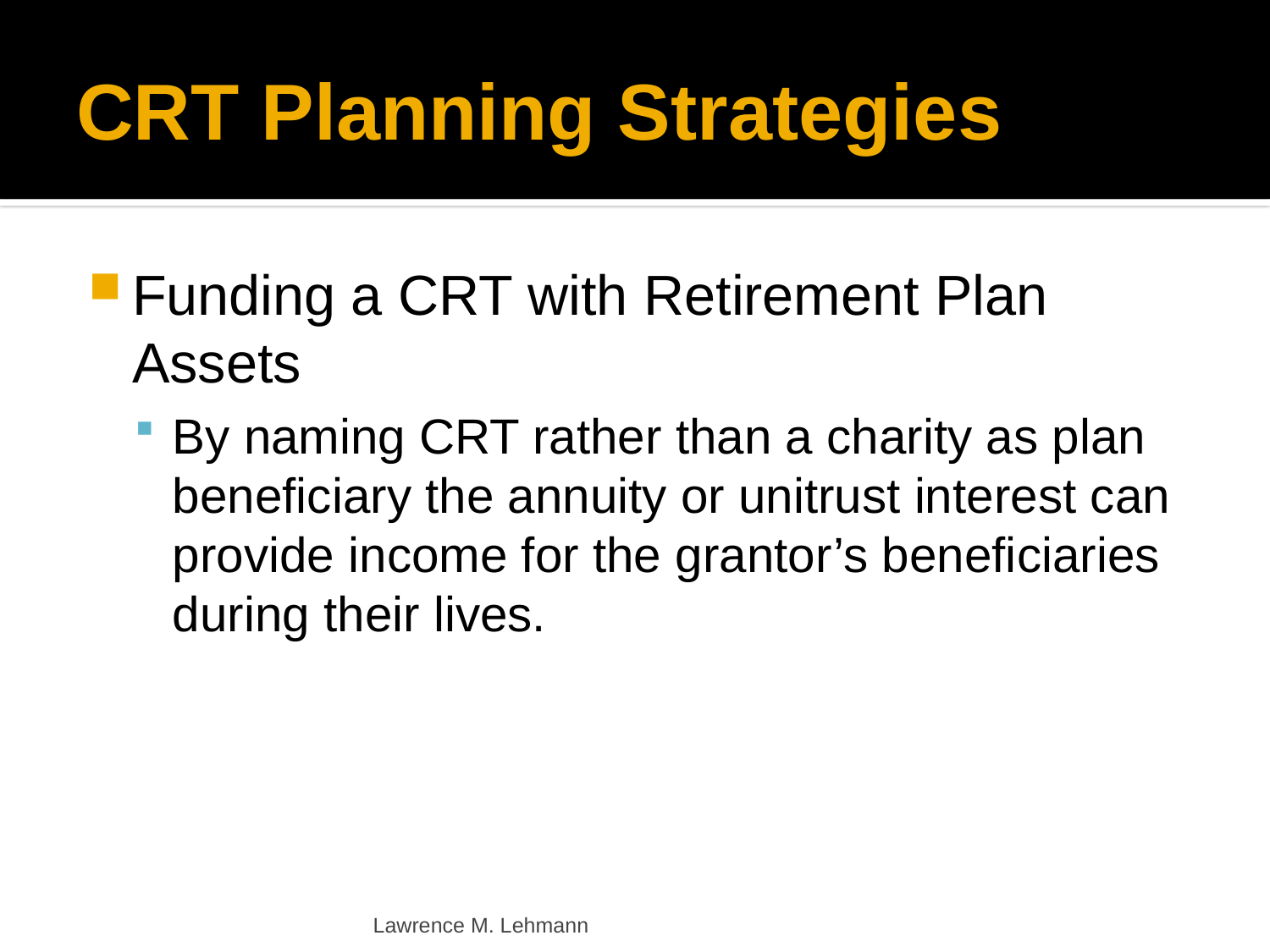

# CRT Planning Strategies
Funding a CRT with Retirement Plan Assets
By naming CRT rather than a charity as plan beneficiary the annuity or unitrust interest can provide income for the grantor’s beneficiaries during their lives.

Lawrence M. Lehmann